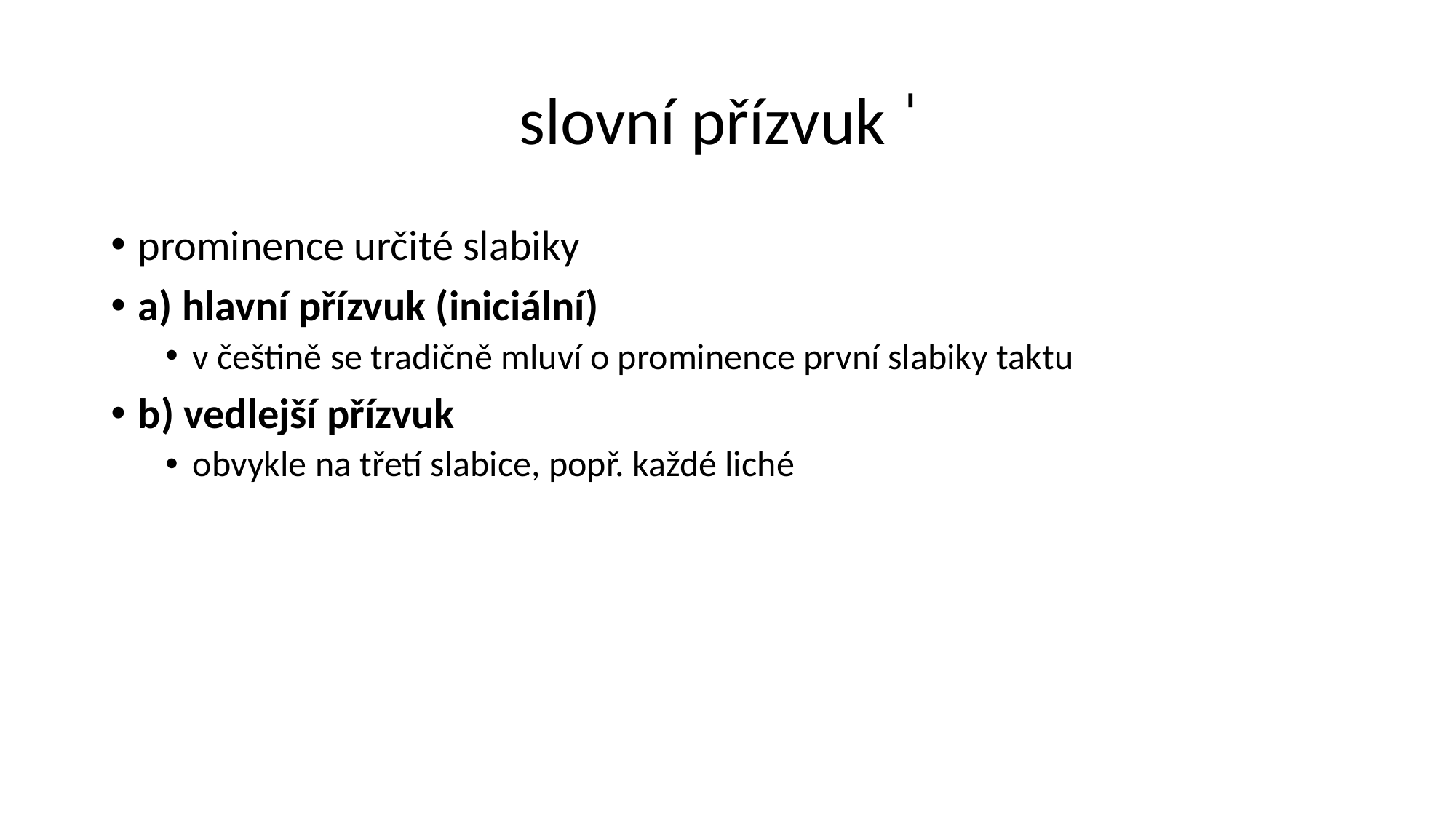

# slovní přízvuk ˈ
prominence určité slabiky
a) hlavní přízvuk (iniciální)
v češtině se tradičně mluví o prominence první slabiky taktu
b) vedlejší přízvuk
obvykle na třetí slabice, popř. každé liché